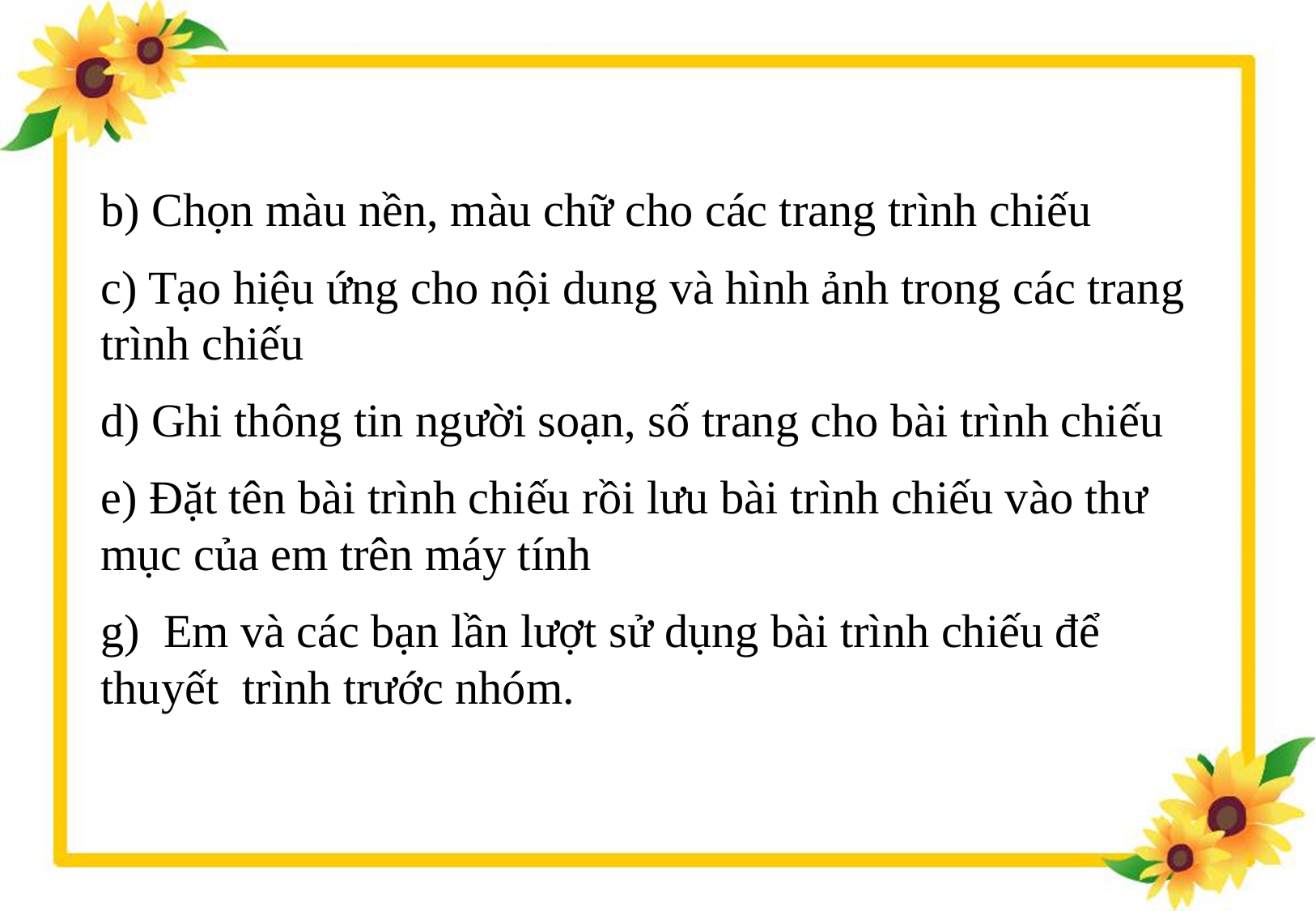

b) Chọn màu nền, màu chữ cho các trang trình chiếu
c) Tạo hiệu ứng cho nội dung và hình ảnh trong các trang trình chiếu
d) Ghi thông tin người soạn, số trang cho bài trình chiếu
e) Đặt tên bài trình chiếu rồi lưu bài trình chiếu vào thư mục của em trên máy tính
g)  Em và các bạn lần lượt sử dụng bài trình chiếu để thuyết  trình trước nhóm.